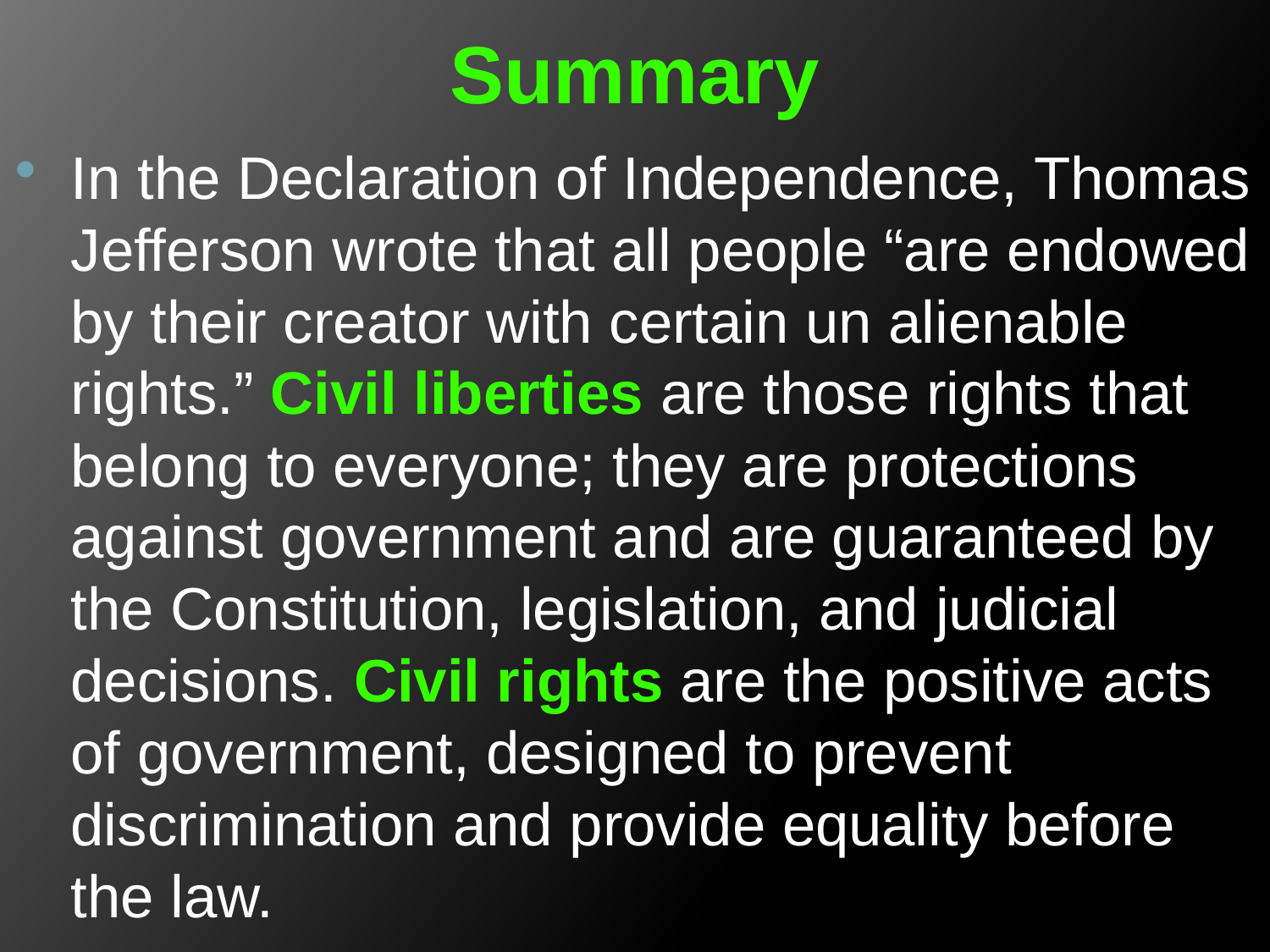

# Summary
In the Declaration of Independence, Thomas Jefferson wrote that all people “are endowed by their creator with certain un alienable rights.” Civil liberties are those rights that belong to everyone; they are protections against government and are guaranteed by the Constitution, legislation, and judicial decisions. Civil rights are the positive acts of government, designed to prevent discrimination and provide equality before the law.